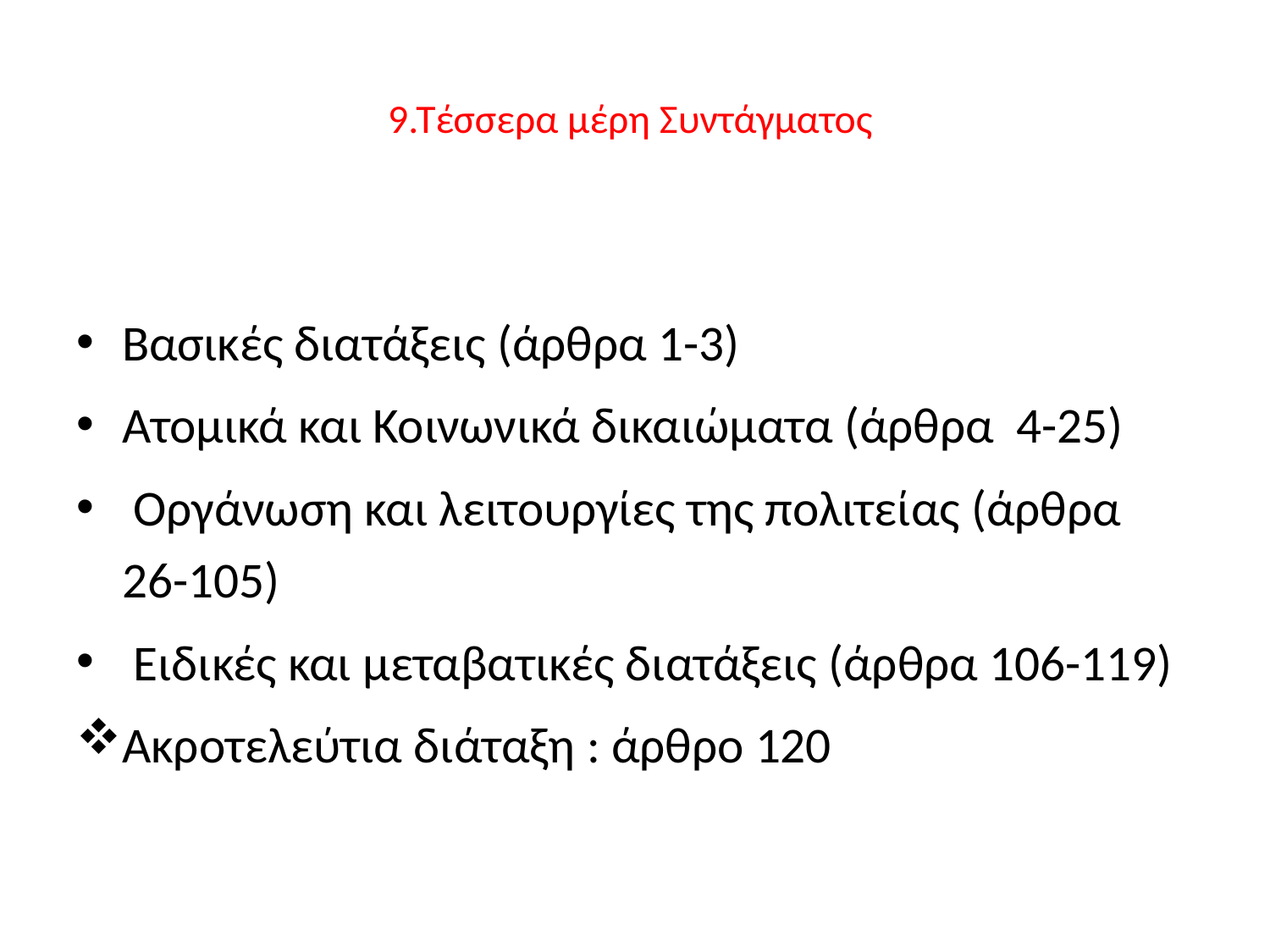

# 9.Τέσσερα μέρη Συντάγματος

Βασικές διατάξεις (άρθρα 1-3)
Ατομικά και Κοινωνικά δικαιώματα (άρθρα  4-25)
 Οργάνωση και λειτουργίες της πολιτείας (άρθρα 26-105)
 Ειδικές και μεταβατικές διατάξεις (άρθρα 106-119)
Ακροτελεύτια διάταξη : άρθρο 120